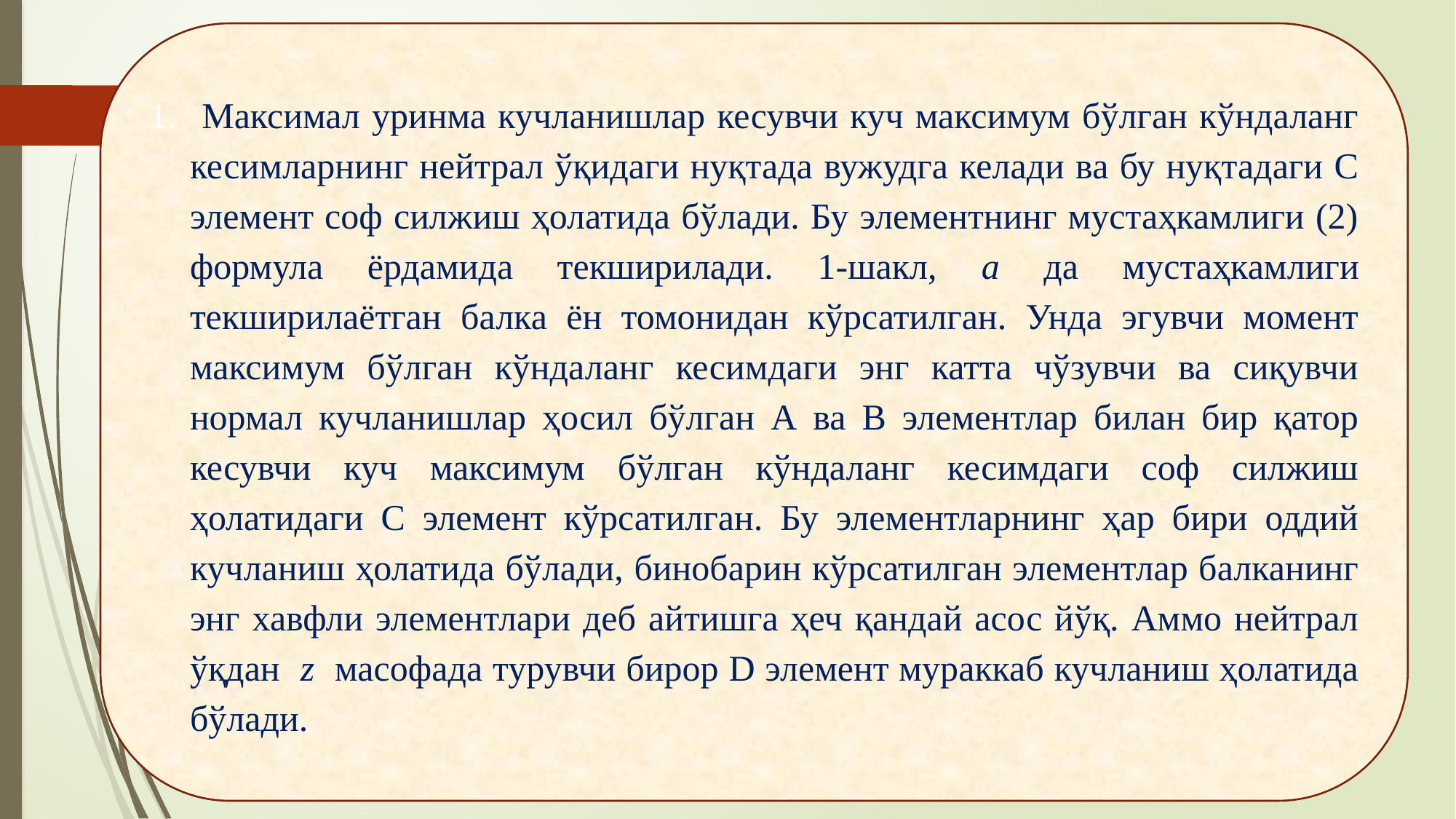

Максимал уринма кучланишлар кесувчи куч максимум бўлган кўндаланг кесимларнинг нейтрал ўқидаги нуқтада вужудга келади ва бу нуқтадаги С элемент соф силжиш ҳолатида бўлади. Бу элементнинг мустаҳкамлиги (2) формула ёрдамида текширилади. 1-шакл, а да мустаҳкамлиги текширилаётган балка ён томонидан кўрсатилган. Унда эгувчи момент максимум бўлган кўндаланг кесимдаги энг катта чўзувчи ва сиқувчи нормал кучланишлар ҳосил бўлган А ва В элементлар билан бир қатор кесувчи куч максимум бўлган кўндаланг кесимдаги соф силжиш ҳолатидаги С элемент кўрсатилган. Бу элементларнинг ҳар бири оддий кучланиш ҳолатида бўлади, бинобарин кўрсатилган элементлар балканинг энг хавфли элементлари деб айтишга ҳеч қандай асос йўқ. Аммо нейтрал ўқдан  z  масофада турувчи бирор D элемент мураккаб кучланиш ҳолатида бўлади.